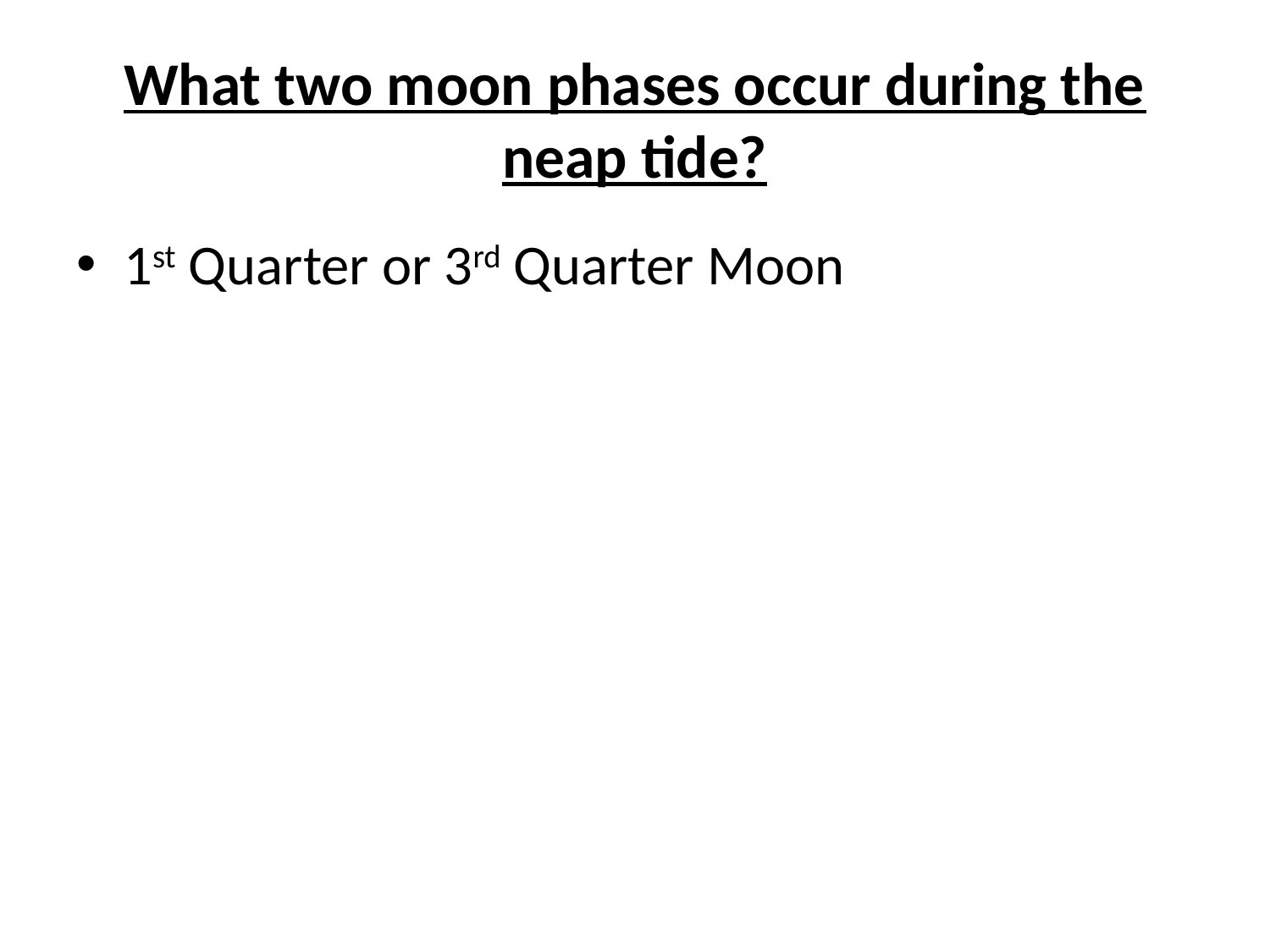

# What two moon phases occur during the neap tide?
1st Quarter or 3rd Quarter Moon